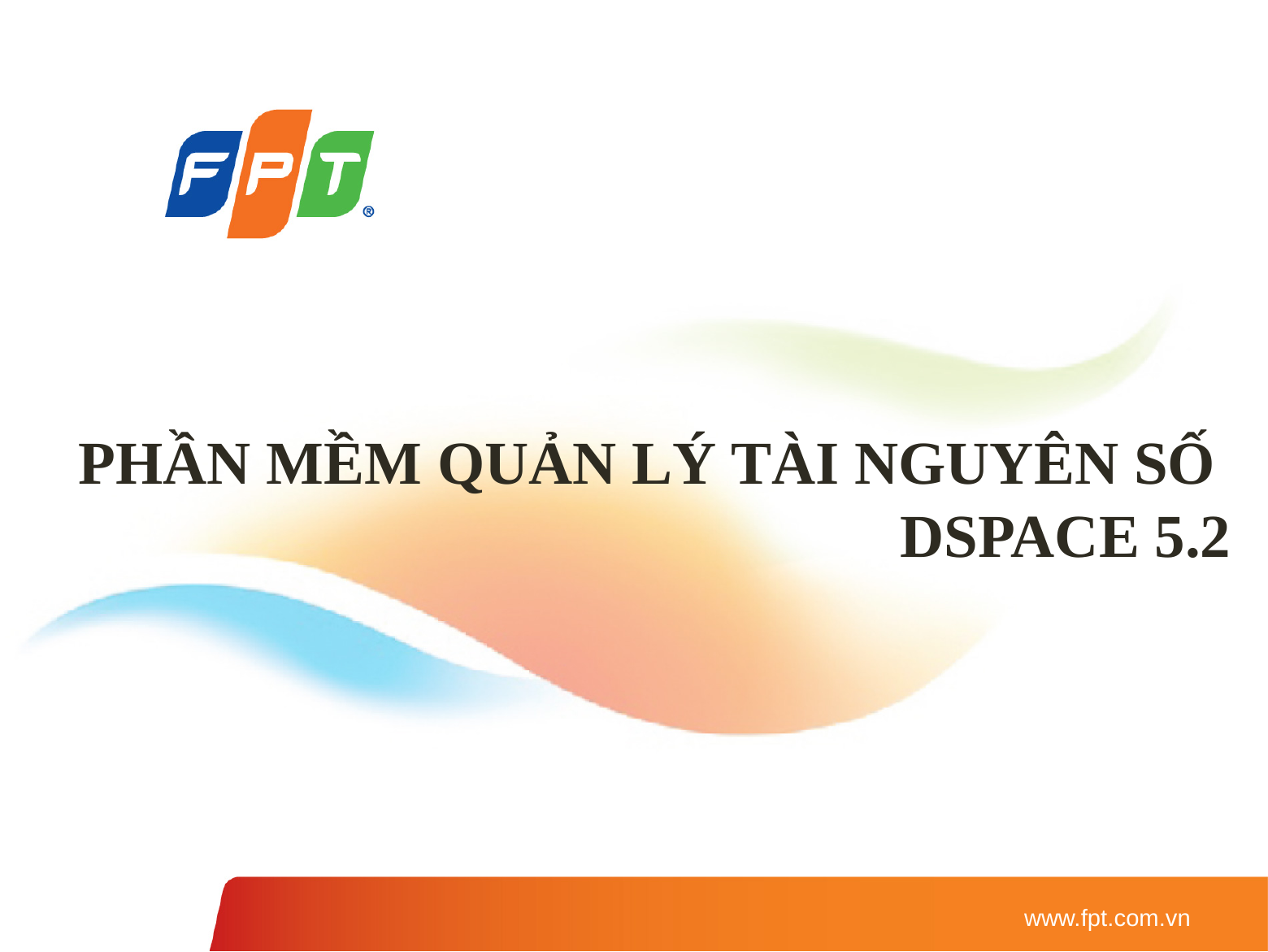

PHẦN MỀM QUẢN LÝ TÀI NGUYÊN SỐ
DSPACE 5.2